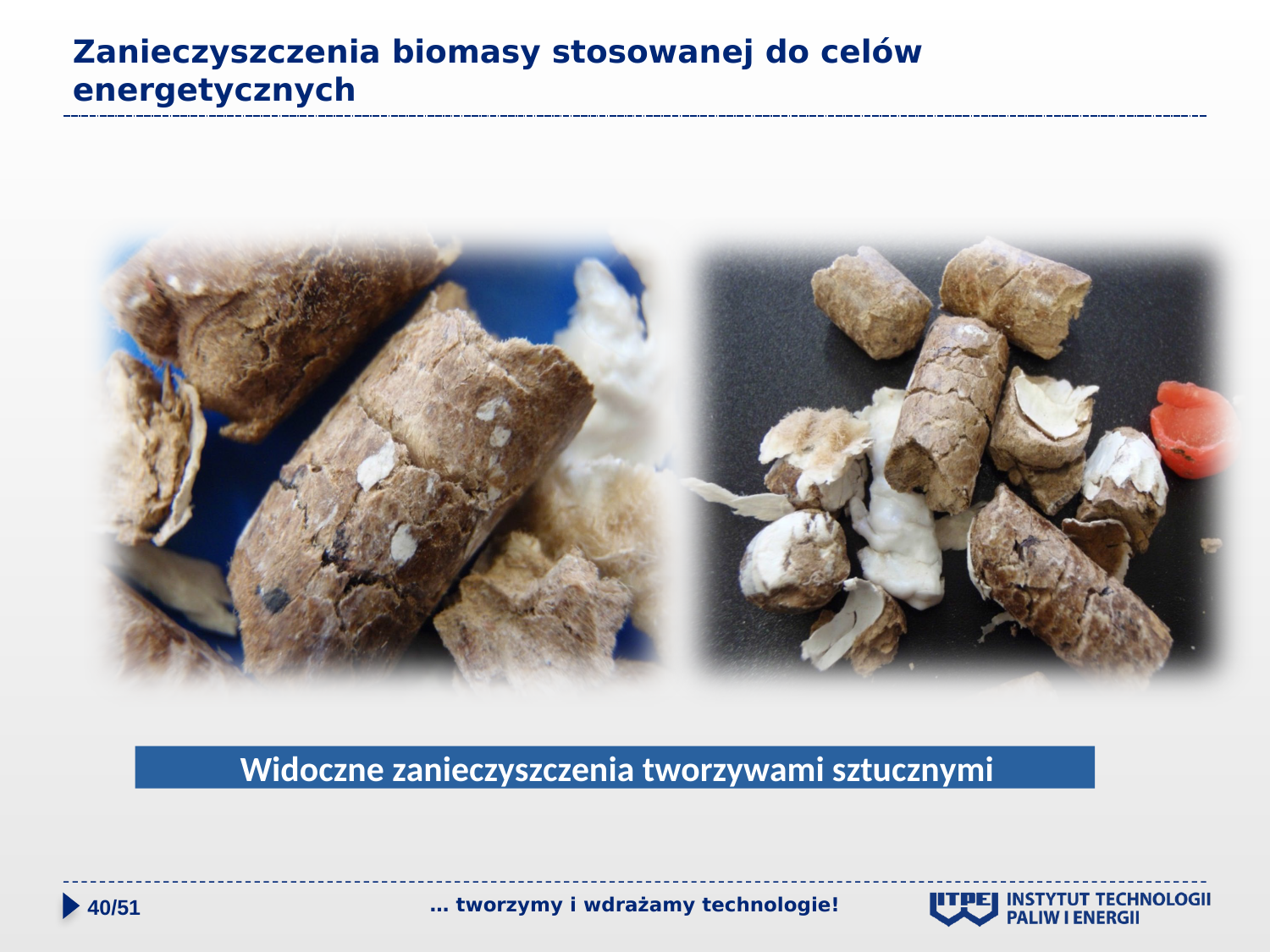

# Zanieczyszczenia biomasy stosowanej do celów energetycznych

Widoczne zanieczyszczenia tworzywami sztucznymi